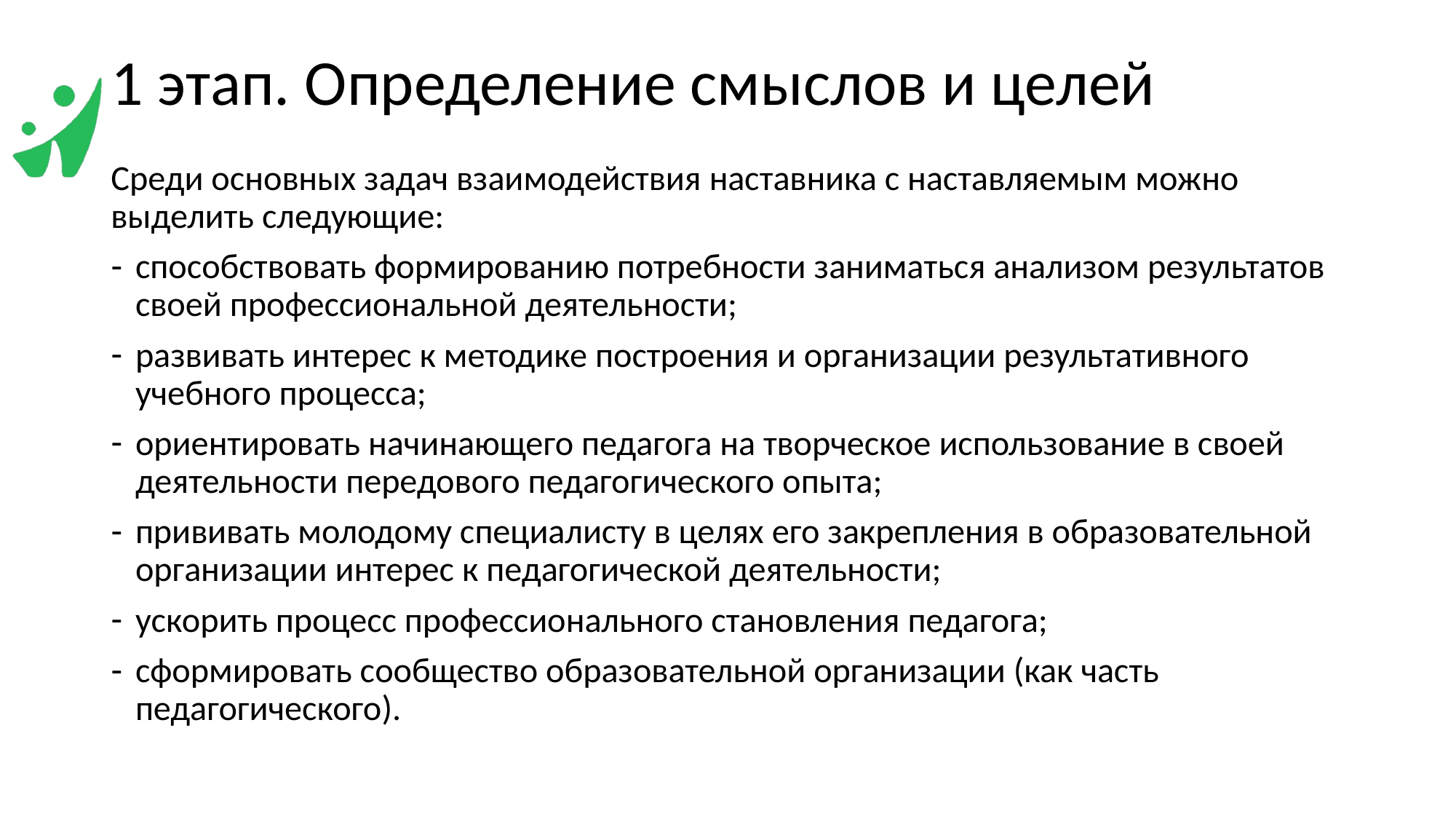

# 1 этап. Определение смыслов и целей
Среди основных задач взаимодействия наставника с наставляемым можно выделить следующие:
способствовать формированию потребности заниматься анализом результатов своей профессиональной деятельности;
развивать интерес к методике построения и организации результативного учебного процесса;
ориентировать начинающего педагога на творческое использование в своей деятельности передового педагогического опыта;
прививать молодому специалисту в целях его закрепления в образовательной организации интерес к педагогической деятельности;
ускорить процесс профессионального становления педагога;
сформировать сообщество образовательной организации (как часть педагогического).